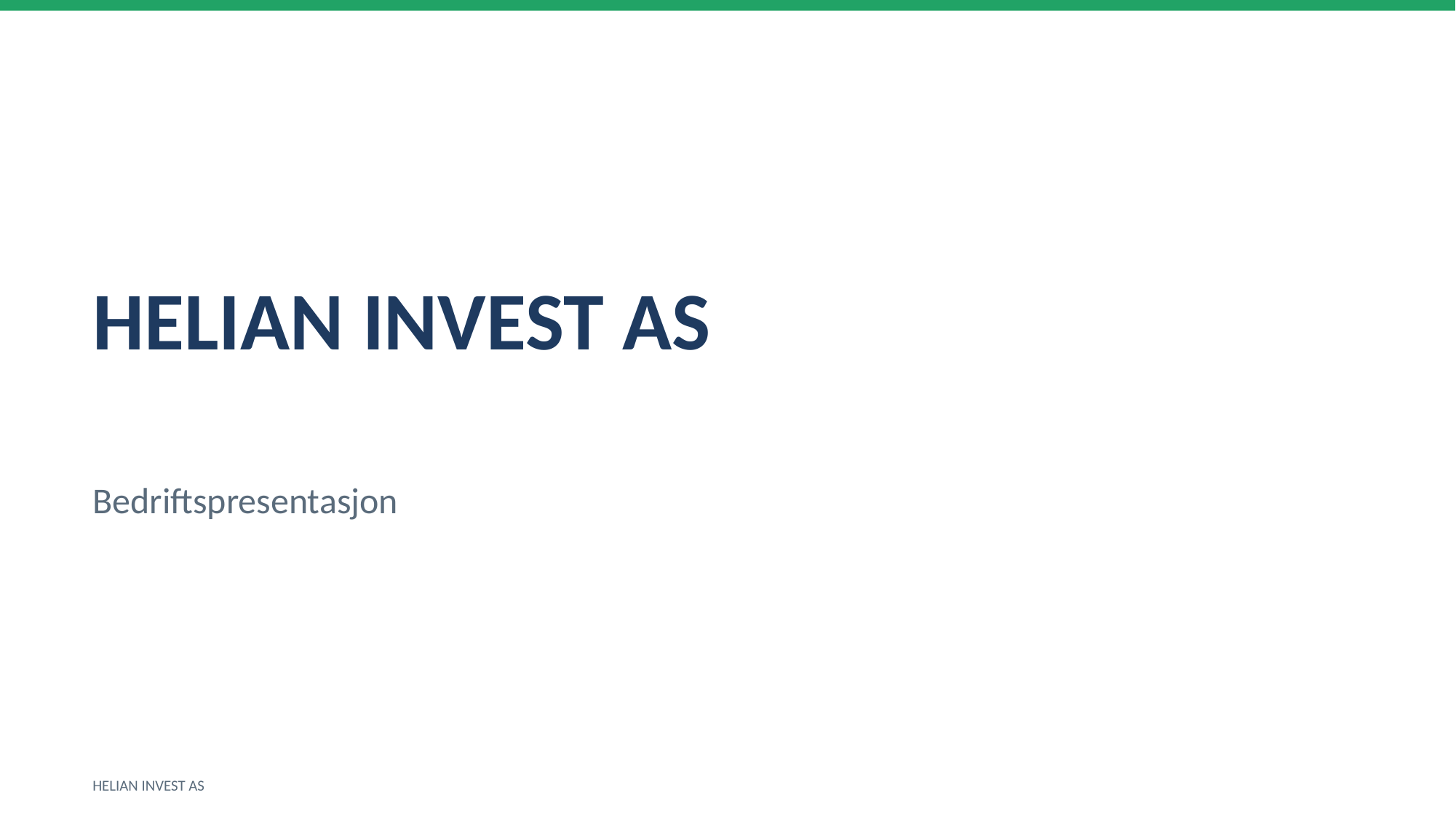

HELIAN INVEST AS
Bedriftspresentasjon
HELIAN INVEST AS